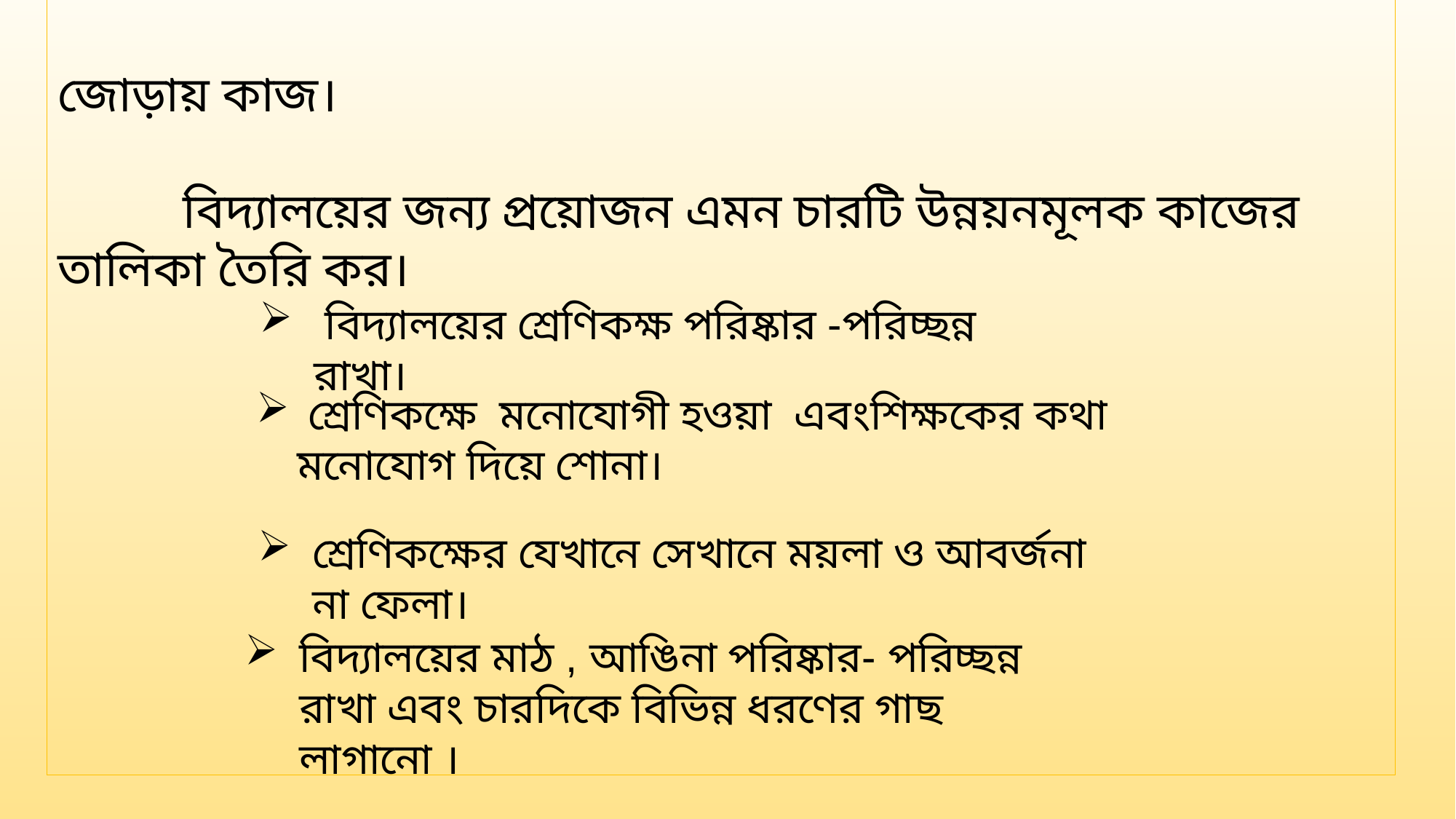

জোড়ায় কাজ।

          বিদ্যালয়ের জন্য প্রয়োজন এমন চারটি উন্নয়নমূলক কাজের তালিকা তৈরি কর।
 বিদ্যালয়ের শ্রেণিকক্ষ পরিষ্কার -পরিচ্ছন্ন রাখা।
 শ্রেণিকক্ষে  মনোযোগী হওয়া  এবংশিক্ষকের কথা মনোযোগ দিয়ে শোনা।
শ্রেণিকক্ষের যেখানে সেখানে ময়লা ও আবর্জনা  না ফেলা।
বিদ্যালয়ের মাঠ , আঙিনা পরিষ্কার- পরিচ্ছন্ন রাখা এবং চারদিকে বিভিন্ন ধরণের গাছ  লাগানো ।